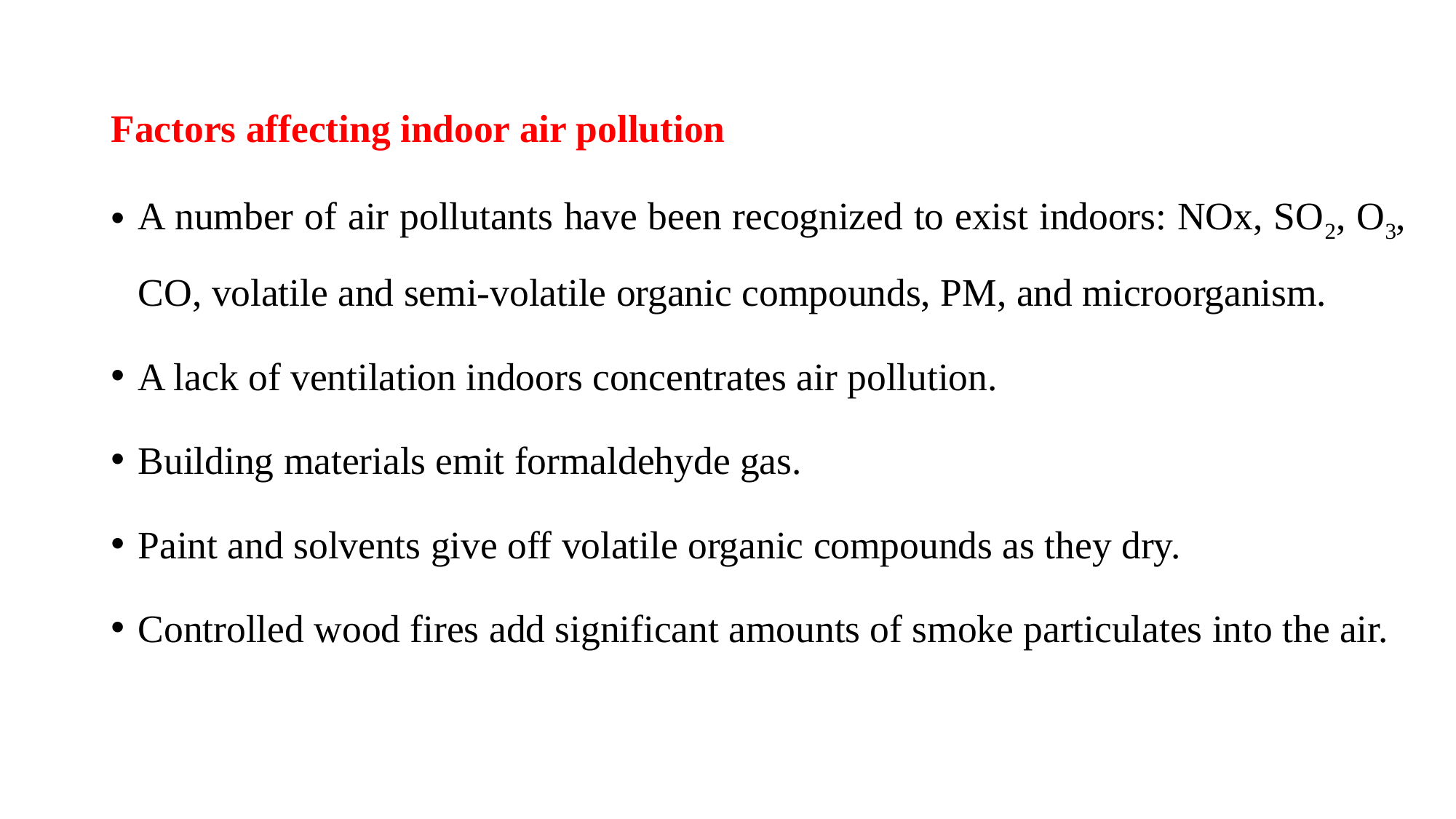

Factors affecting indoor air pollution
A number of air pollutants have been recognized to exist indoors: NOx, SO2, O3, CO, volatile and semi-volatile organic compounds, PM, and microorganism.
A lack of ventilation indoors concentrates air pollution.
Building materials emit formaldehyde gas.
Paint and solvents give off volatile organic compounds as they dry.
Controlled wood fires add significant amounts of smoke particulates into the air.